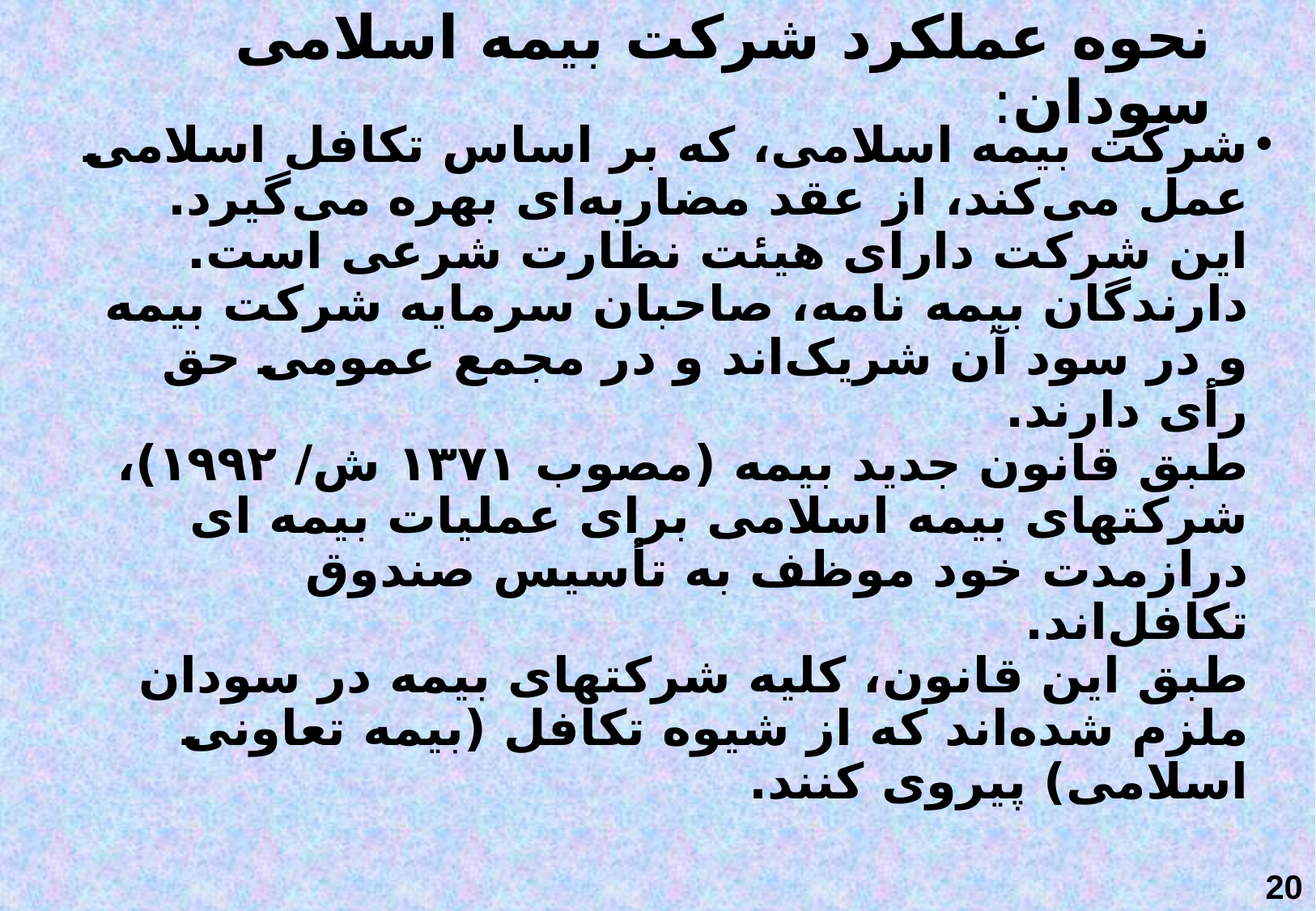

# نحوه عملکرد شرکت بیمه اسلامی سودان:
شرکت بیمه اسلامی، که بر اساس تکافل اسلامی عمل می‌کند، از عقد مضاربه‌ای بهره می‌گیرد.
این شرکت دارای هیئت نظارت شرعی است.
دارندگان بیمه نامه، صاحبان سرمایه شرکت بیمه و در سود آن شریک‌اند و در مجمع عمومی حق رأی دارند.
طبق قانون جدید بیمه (مصوب ۱۳۷۱ ش/ ۱۹۹۲)، شرکتهای بیمه اسلامی برای عملیات بیمه ای درازمدت خود موظف به تأسیس صندوق تکافل‌اند.
طبق این قانون، کلیه شرکتهای بیمه در سودان ملزم شده‌اند که از شیوه تکافل (بیمه تعاونی اسلامی) پیروی کنند.
20